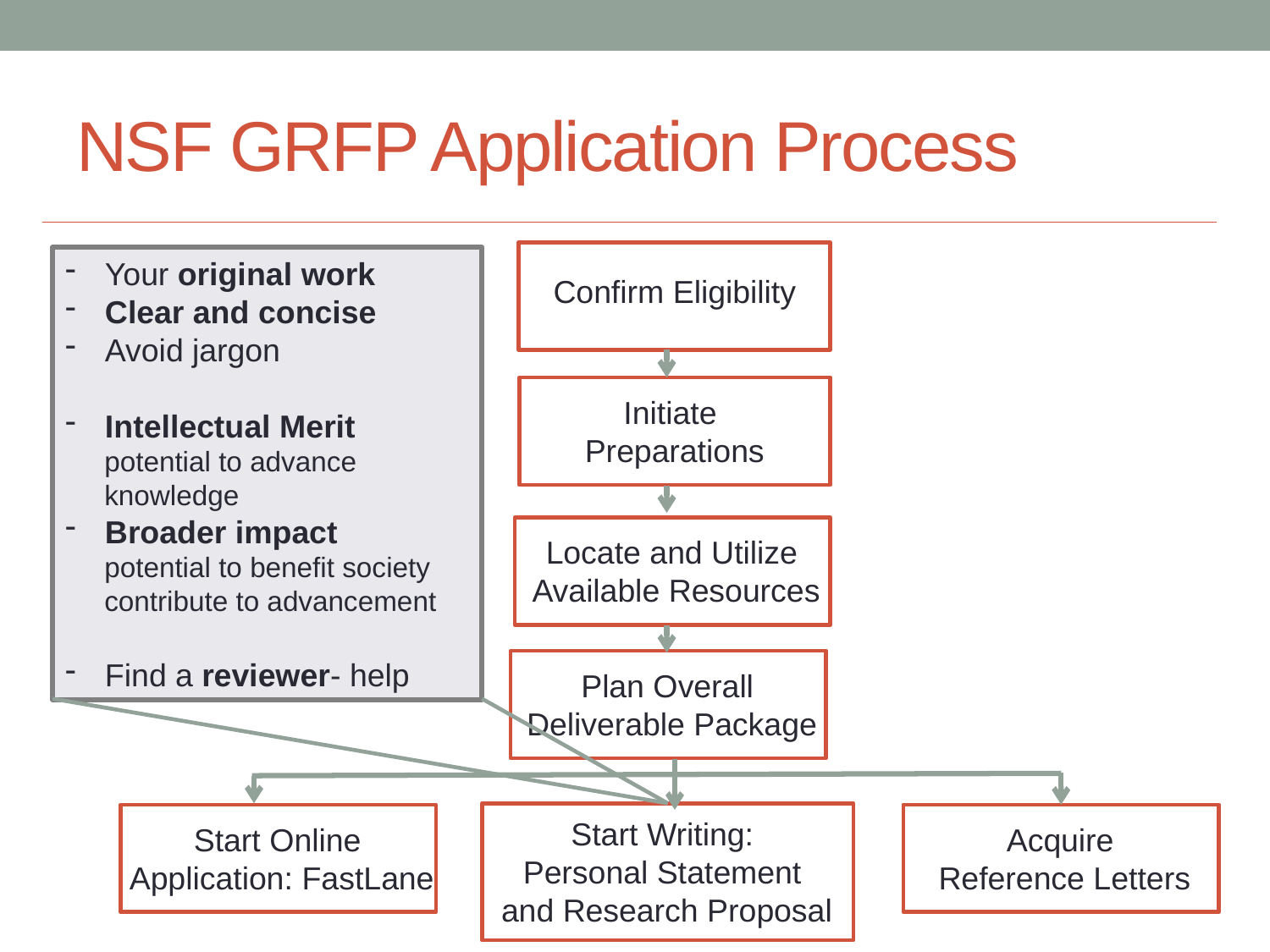

# NSF GRFP Application Process

Confirm Eligibility
Your original work
Clear and concise
Avoid jargon

Intellectual Merit
     potential to advance
     knowledge
Broader impact
     potential to benefit society
     contribute to advancement

Find a reviewer- help

Initiate
Preparations

Locate and Utilize
Available Resources

Plan Overall
Deliverable Package

Start Writing:
Personal Statement
and Research Proposal

Start Online
Application: FastLane

Acquire
Reference Letters